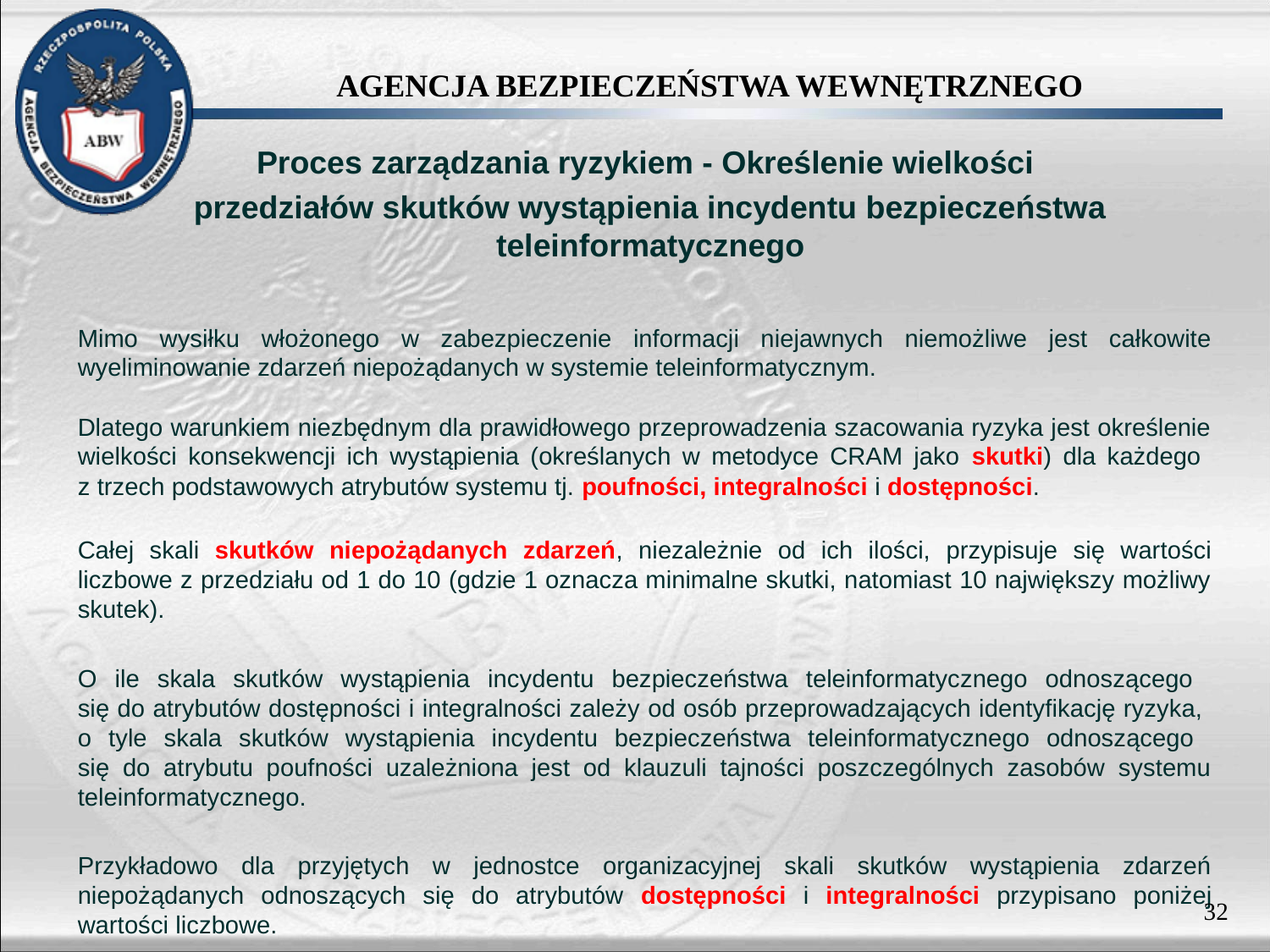

Proces zarządzania ryzykiem - Określenie wielkości
przedziałów skutków wystąpienia incydentu bezpieczeństwa teleinformatycznego

Mimo wysiłku włożonego w zabezpieczenie informacji niejawnych niemożliwe jest całkowite wyeliminowanie zdarzeń niepożądanych w systemie teleinformatycznym.

Dlatego warunkiem niezbędnym dla prawidłowego przeprowadzenia szacowania ryzyka jest określenie wielkości konsekwencji ich wystąpienia (określanych w metodyce CRAM jako skutki) dla każdego
z trzech podstawowych atrybutów systemu tj. poufności, integralności i dostępności.

Całej skali skutków niepożądanych zdarzeń, niezależnie od ich ilości, przypisuje się wartości liczbowe z przedziału od 1 do 10 (gdzie 1 oznacza minimalne skutki, natomiast 10 największy możliwy skutek).

O ile skala skutków wystąpienia incydentu bezpieczeństwa teleinformatycznego odnoszącego
się do atrybutów dostępności i integralności zależy od osób przeprowadzających identyfikację ryzyka,
o tyle skala skutków wystąpienia incydentu bezpieczeństwa teleinformatycznego odnoszącego
się do atrybutu poufności uzależniona jest od klauzuli tajności poszczególnych zasobów systemu teleinformatycznego.

Przykładowo dla przyjętych w jednostce organizacyjnej skali skutków wystąpienia zdarzeń niepożądanych odnoszących się do atrybutów dostępności i integralności przypisano poniżej wartości liczbowe.

32